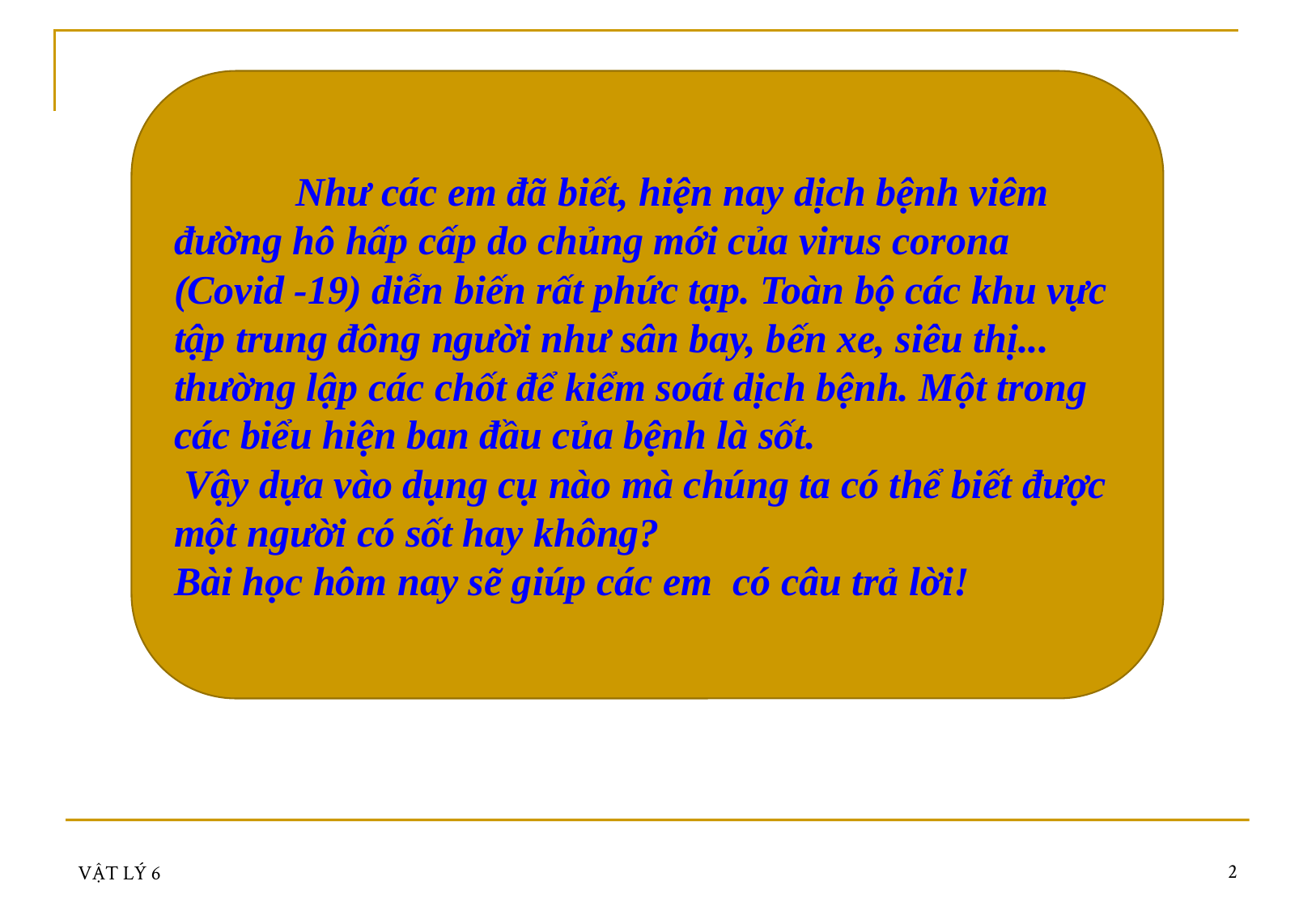

Như các em đã biết, hiện nay dịch bệnh viêm đường hô hấp cấp do chủng mới của virus corona  (Covid -19) diễn biến rất phức tạp. Toàn bộ các khu vực tập trung đông người như sân bay, bến xe, siêu thị... thường lập các chốt để kiểm soát dịch bệnh. Một trong các biểu hiện ban đầu của bệnh là sốt.
 Vậy dựa vào dụng cụ nào mà chúng ta có thể biết được một người có sốt hay không?
Bài học hôm nay sẽ giúp các em  có câu trả lời!
VẬT LÝ 6
2